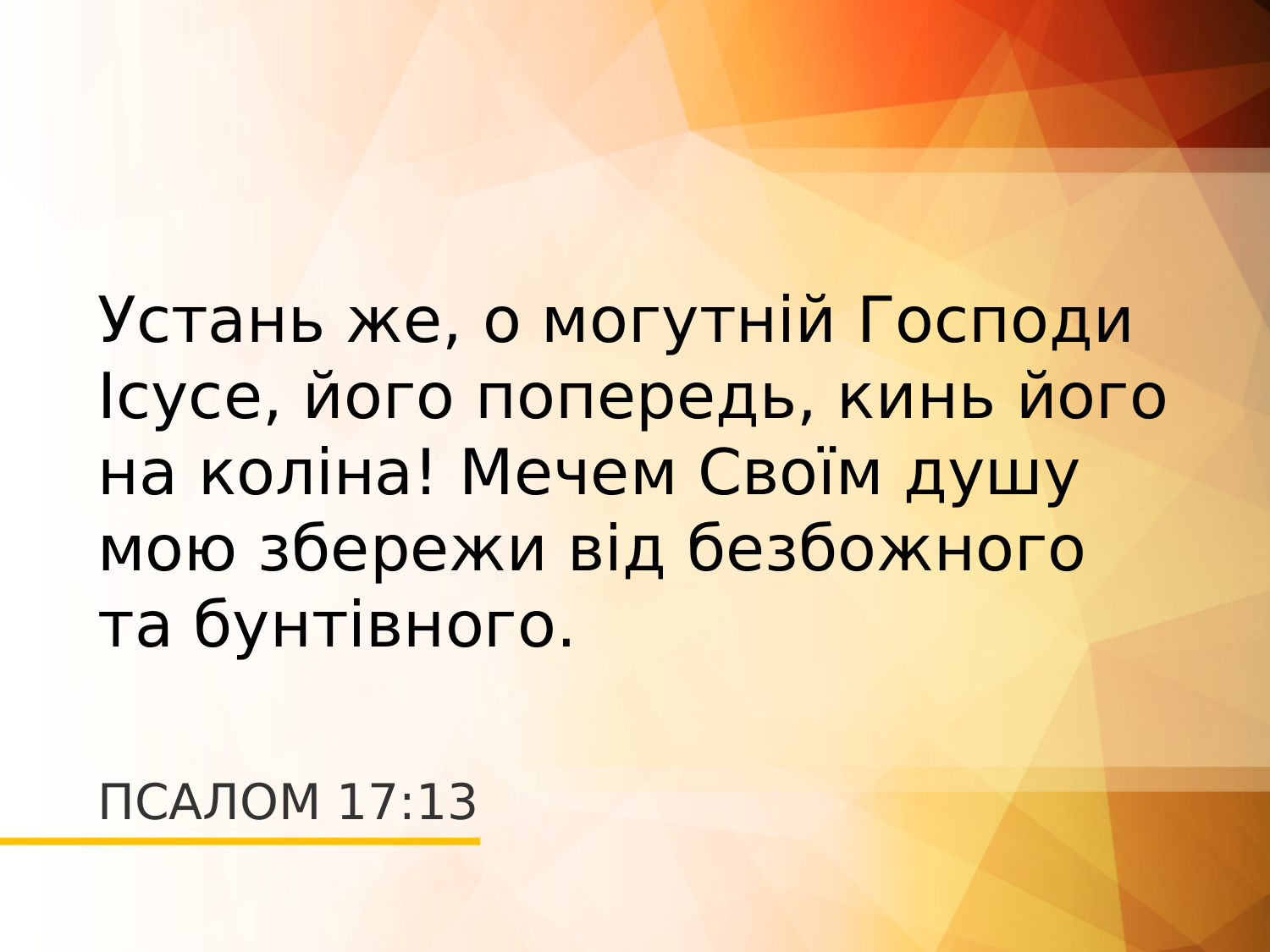

Устань же, о могутній Господи Ісусе, його попередь, кинь його на коліна! Мечем Своїм душу мою збережи від безбожного
та бунтівного.
# ПСАЛОМ 17:13